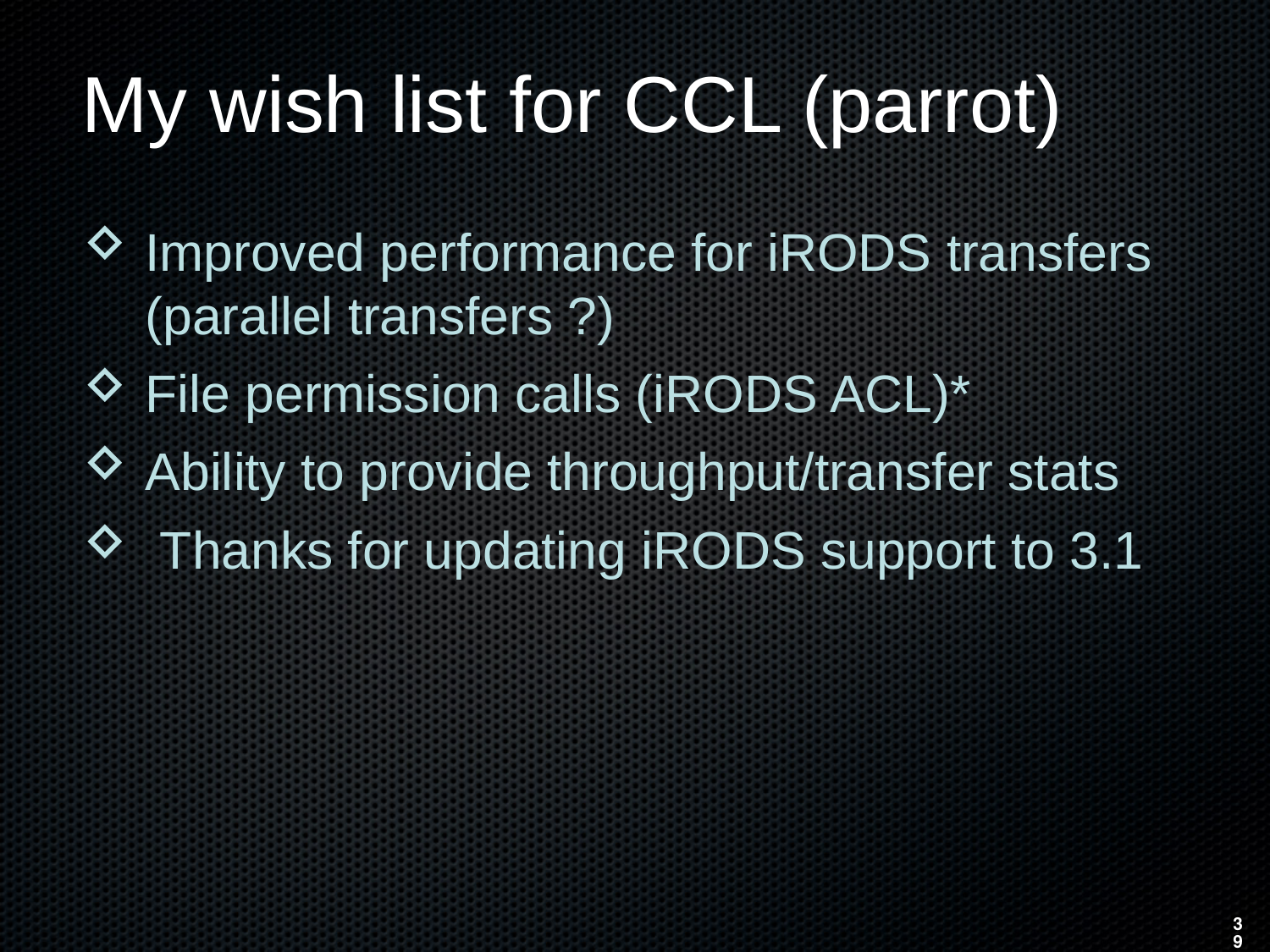

# My wish list for CCL (parrot)
Improved performance for iRODS transfers
(parallel transfers ?)
File permission calls (iRODS ACL)*
Ability to provide throughput/transfer stats
 Thanks for updating iRODS support to 3.1

39